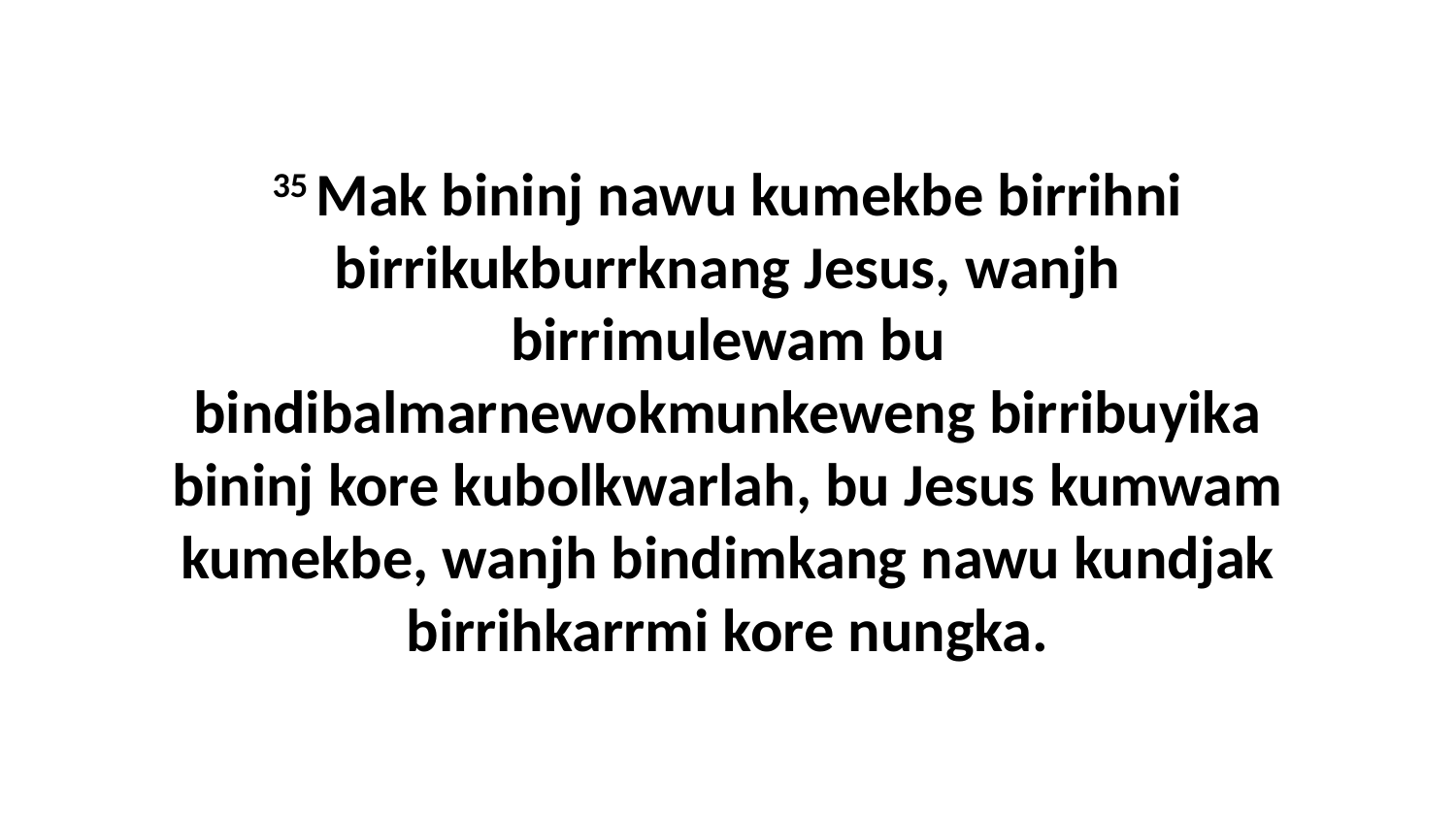

35 Mak bininj nawu kumekbe birrihni birrikukburrknang Jesus, wanjh birrimulewam bu bindibalmarnewokmunkeweng birribuyika bininj kore kubolkwarlah, bu Jesus kumwam kumekbe, wanjh bindimkang nawu kundjak birrihkarrmi kore nungka.